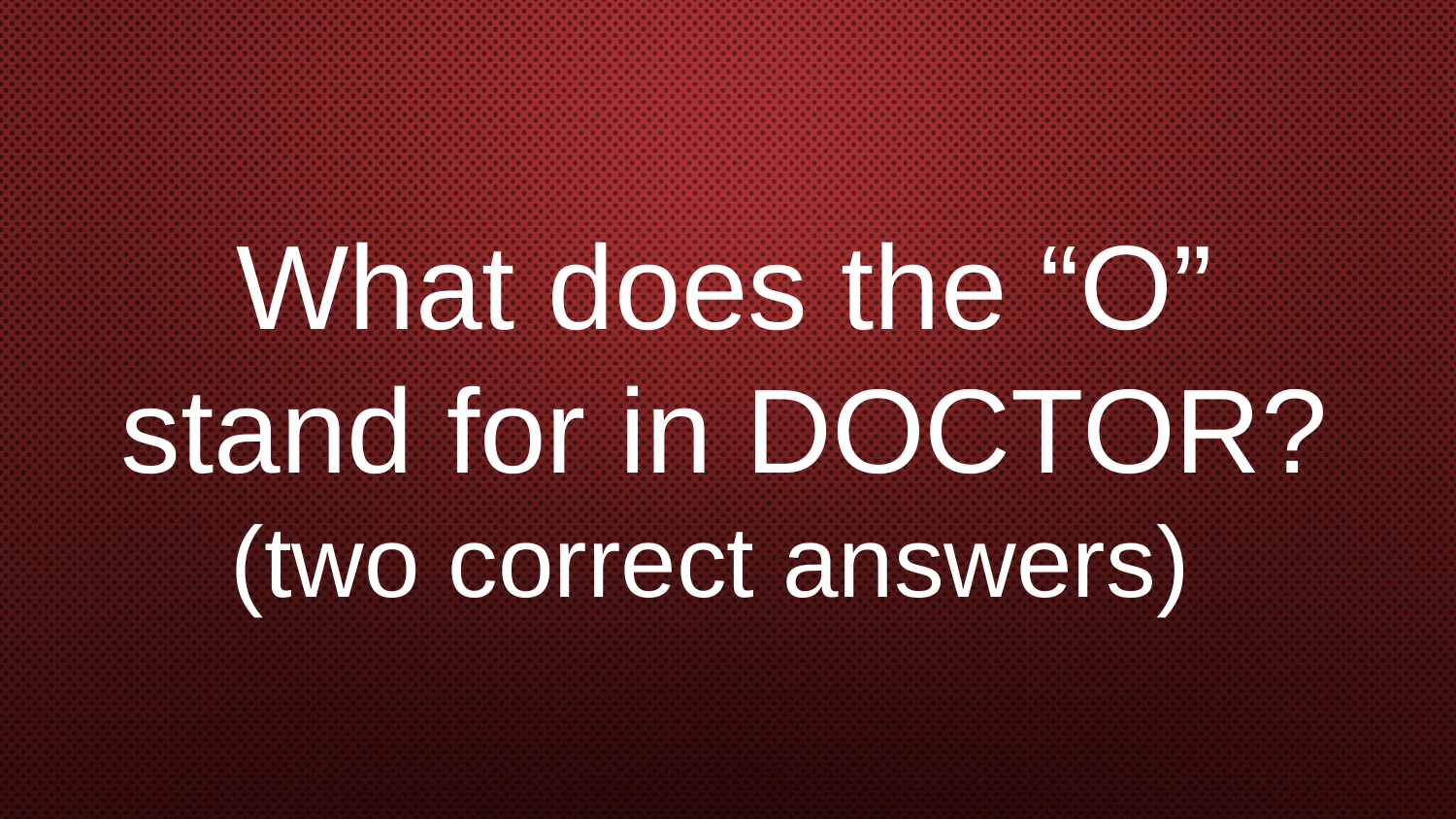

# What does the “O” stand for in DOCTOR? (two correct answers)